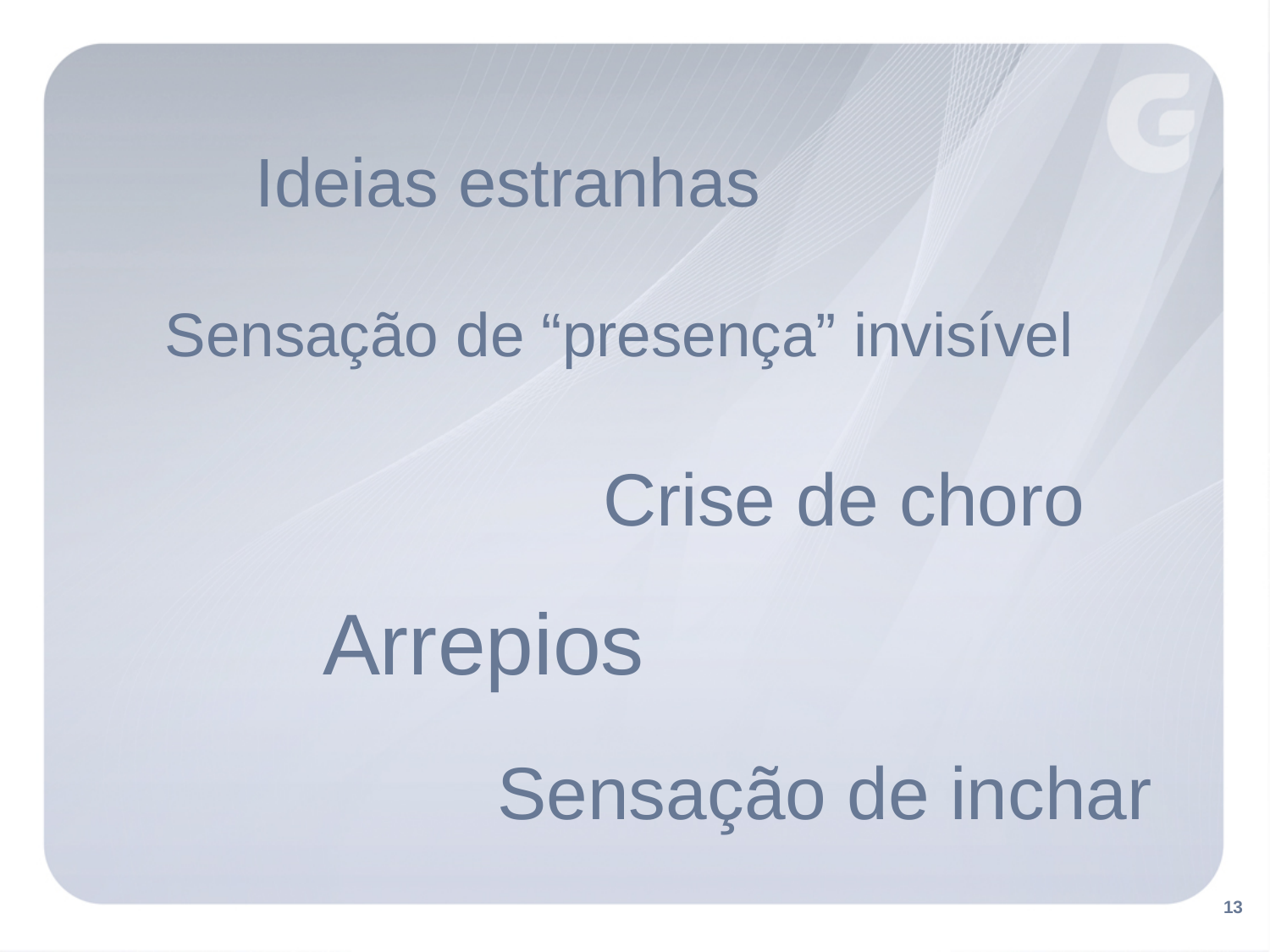

Ideias estranhas
Sensação de “presença” invisível
Crise de choro
Arrepios
Sensação de inchar
13